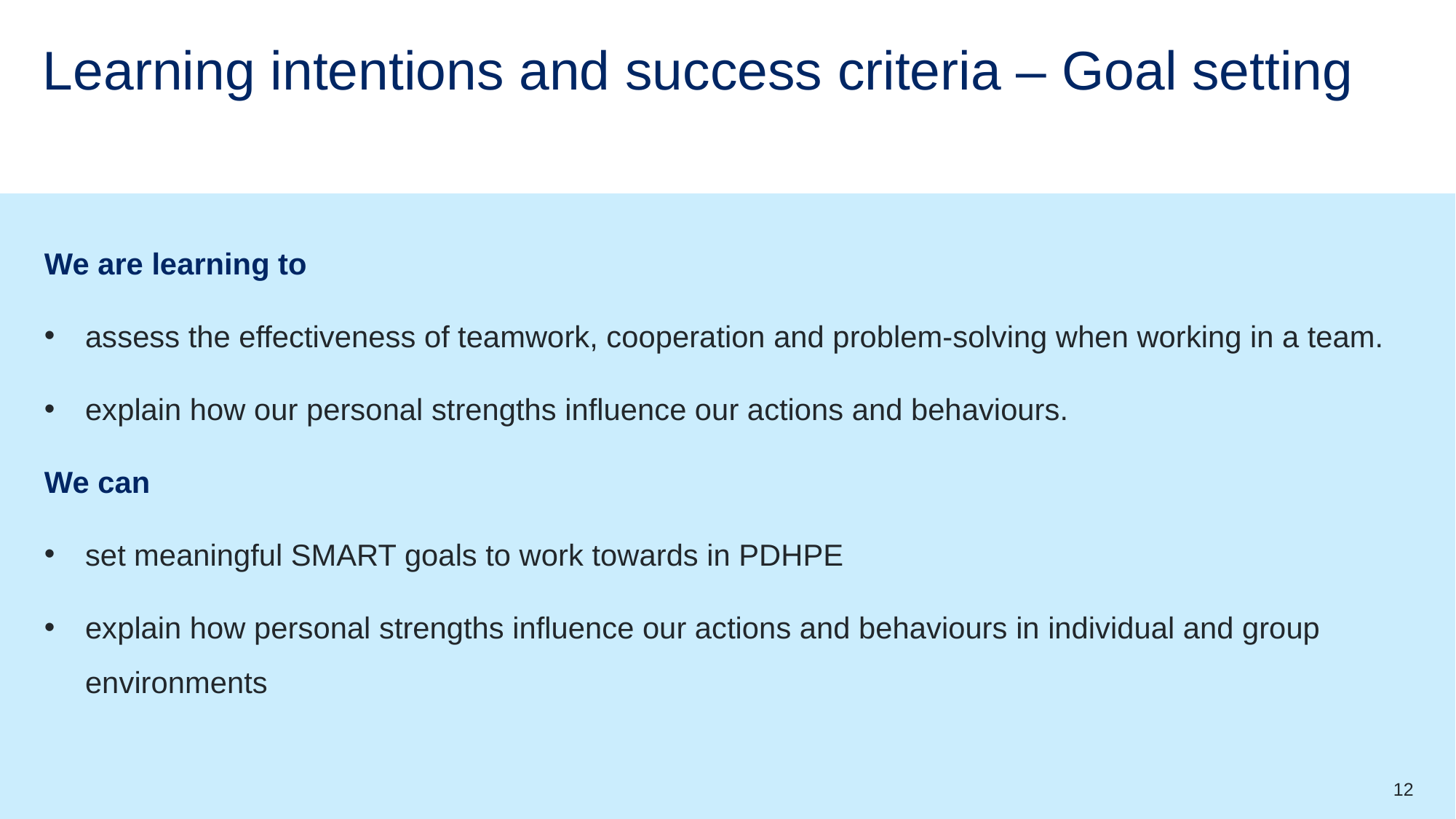

# Learning intentions and success criteria – Goal setting
We are learning to
assess the effectiveness of teamwork, cooperation and problem-solving when working in a team.
explain how our personal strengths influence our actions and behaviours.
We can
set meaningful SMART goals to work towards in PDHPE
explain how personal strengths influence our actions and behaviours in individual and group environments
12